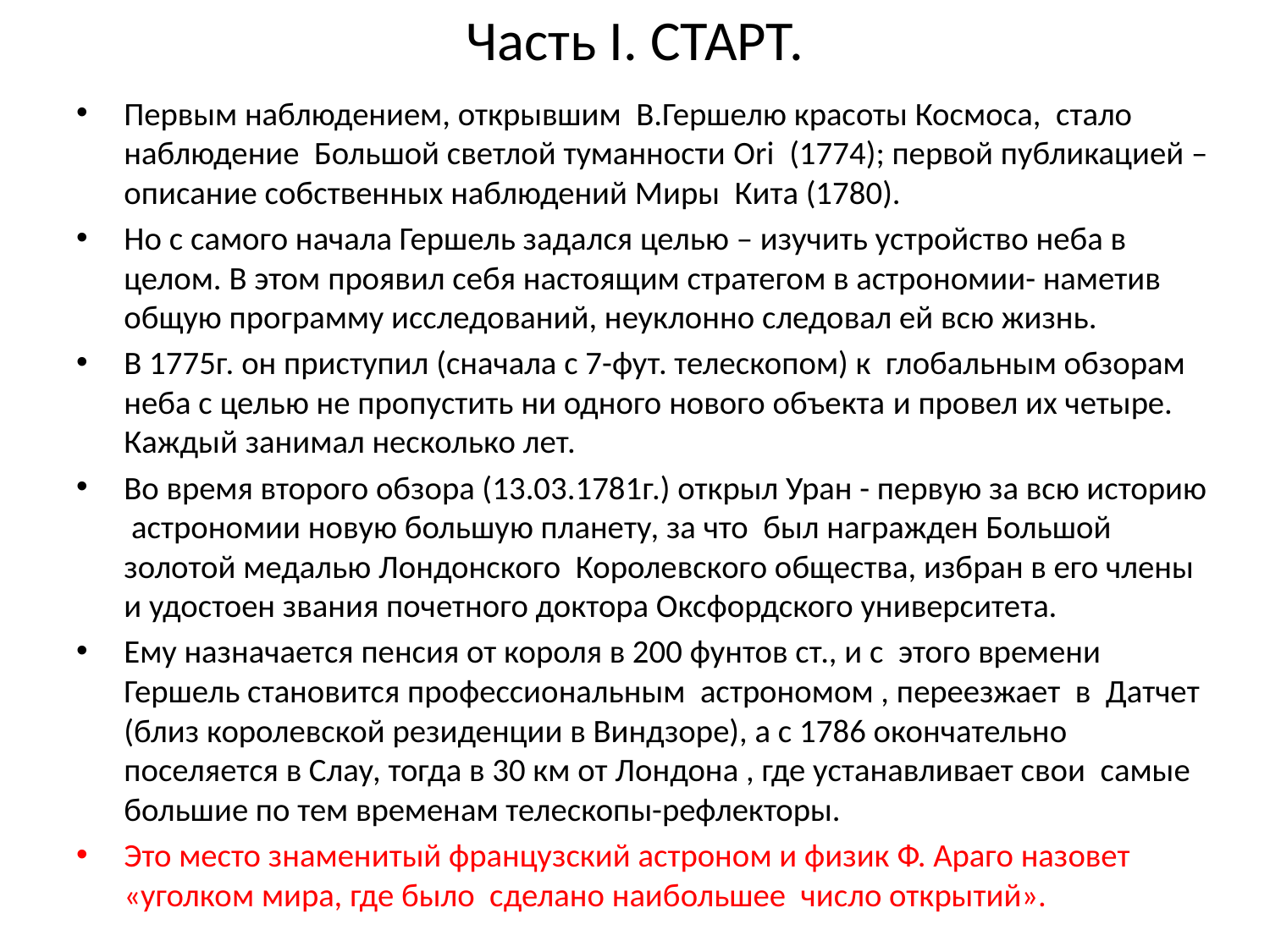

# Часть I. СТАРТ.
Первым наблюдением, открывшим  В.Гершелю красоты Космоса,  стало наблюдение  Большой светлой туманности Ori  (1774); первой публикацией – описание собственных наблюдений Миры  Кита (1780).
Но с самого начала Гершель задался целью – изучить устройство неба в целом. В этом проявил себя настоящим стратегом в астрономии- наметив общую программу исследований, неуклонно следовал ей всю жизнь.
В 1775г. он приступил (сначала с 7-фут. телескопом) к  глобальным обзорам неба c целью не пропустить ни одного нового объекта и провел их четыре. Каждый занимал несколько лет.
Во время второго обзора (13.03.1781г.) открыл Уран - первую за всю историю  астрономии новую большую планету, за что  был награжден Большой золотой медалью Лондонского  Королевского общества, избран в его члены и удостоен звания почетного доктора Оксфордского университета.
Ему назначается пенсия от короля в 200 фунтов ст., и с  этого времени Гершель становится профессиональным  астрономом , переезжает  в  Датчет (близ королевской резиденции в Виндзоре), а с 1786 окончательно поселяется в Слау, тогда в 30 км от Лондона , где устанавливает свои  самые большие по тем временам телескопы-рефлекторы.
Это место знаменитый французский астроном и физик Ф. Араго назовет «уголком мира, где было  сделано наибольшее  число открытий».